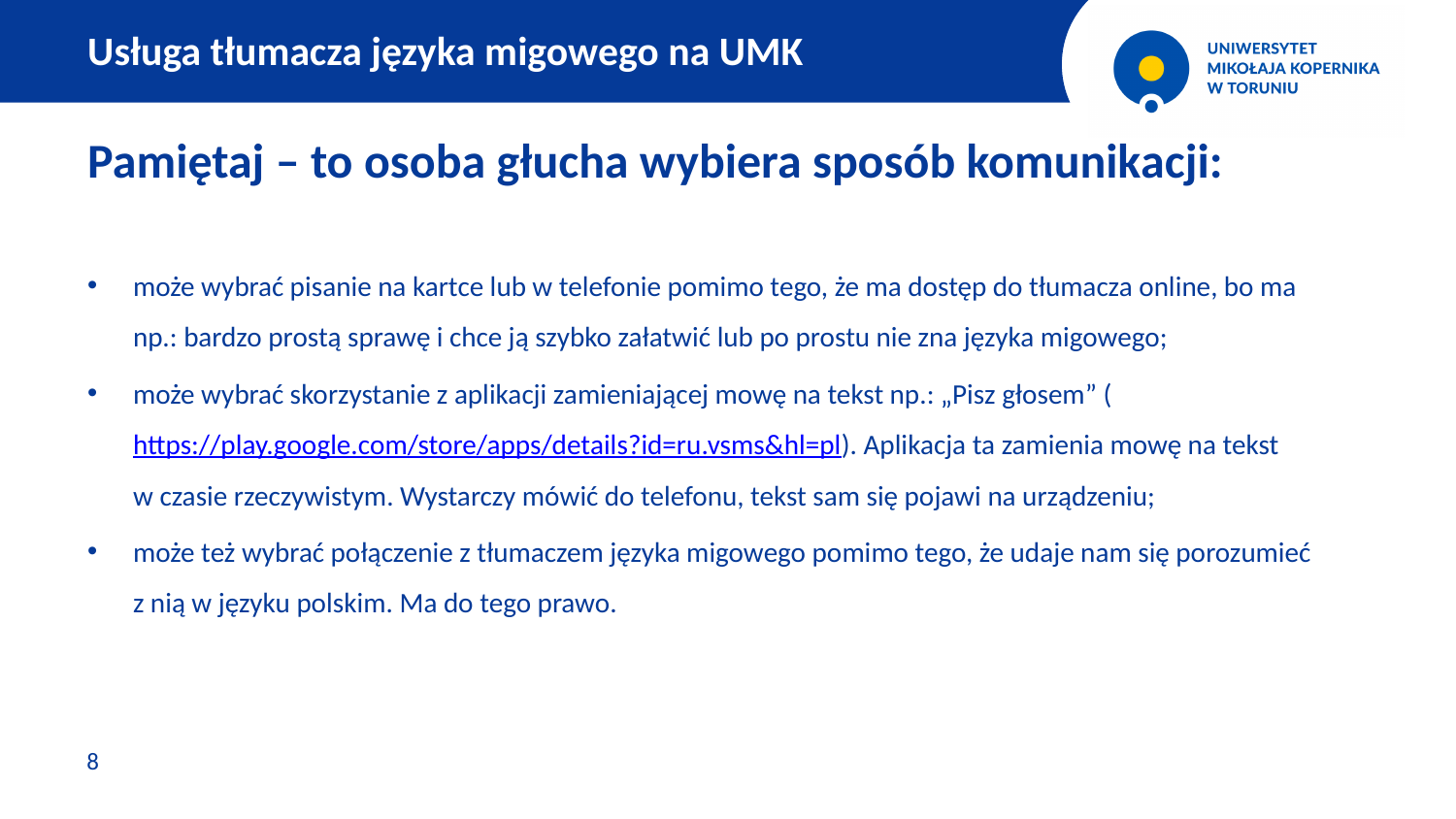

Usługa tłumacza języka migowego na UMK
Pamiętaj – to osoba głucha wybiera sposób komunikacji:

może wybrać pisanie na kartce lub w telefonie pomimo tego, że ma dostęp do tłumacza online, bo ma np.: bardzo prostą sprawę i chce ją szybko załatwić lub po prostu nie zna języka migowego;
może wybrać skorzystanie z aplikacji zamieniającej mowę na tekst np.: „Pisz głosem” (https://play.google.com/store/apps/details?id=ru.vsms&hl=pl). Aplikacja ta zamienia mowę na tekst
w czasie rzeczywistym. Wystarczy mówić do telefonu, tekst sam się pojawi na urządzeniu;
może też wybrać połączenie z tłumaczem języka migowego pomimo tego, że udaje nam się porozumieć
z nią w języku polskim. Ma do tego prawo.